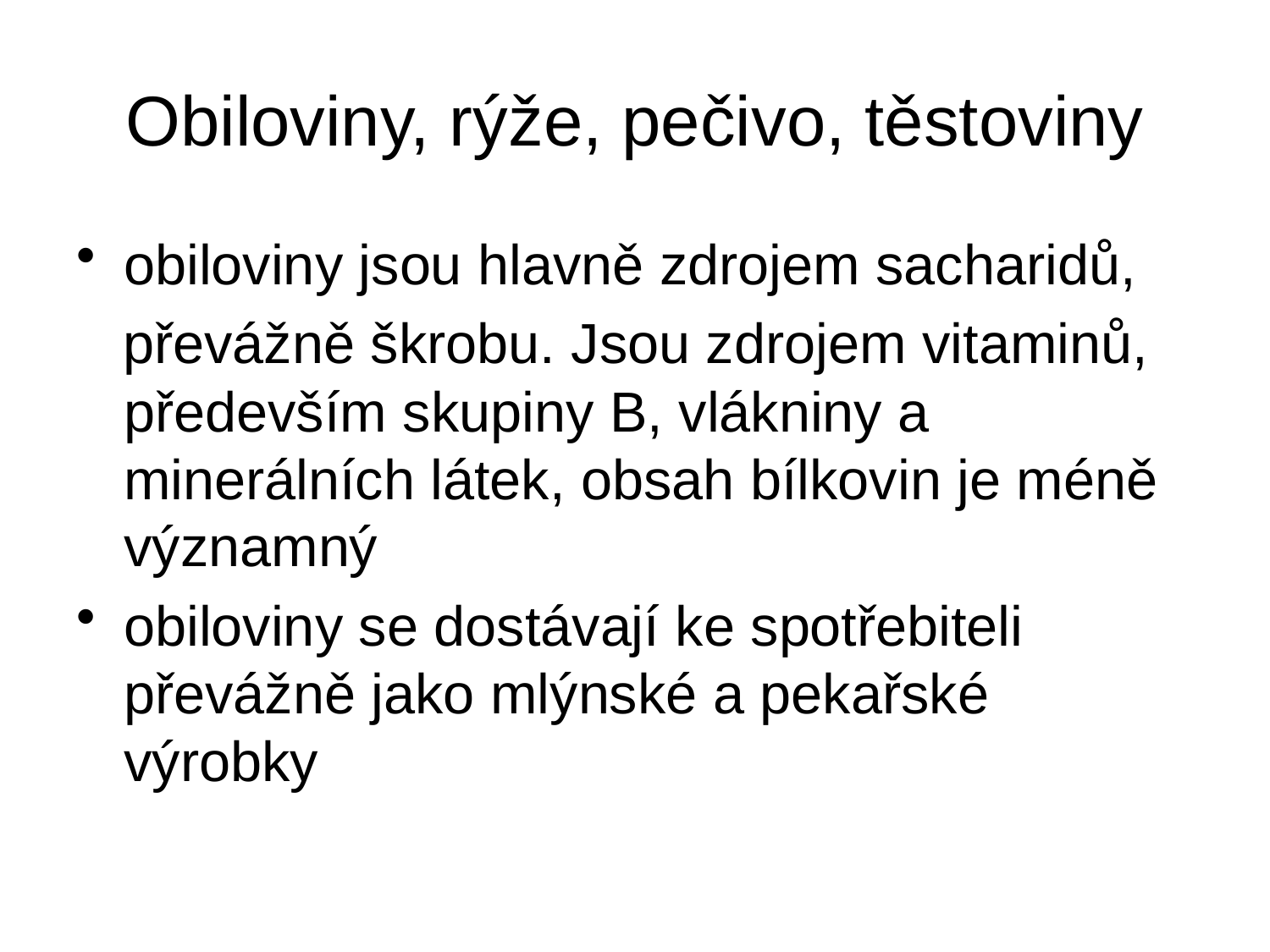

# Obiloviny, rýže, pečivo, těstoviny
obiloviny jsou hlavně zdrojem sacharidů,
   převážně škrobu. Jsou zdrojem vitaminů, především skupiny B, vlákniny a minerálních látek, obsah bílkovin je méně významný
obiloviny se dostávají ke spotřebiteli převážně jako mlýnské a pekařské výrobky